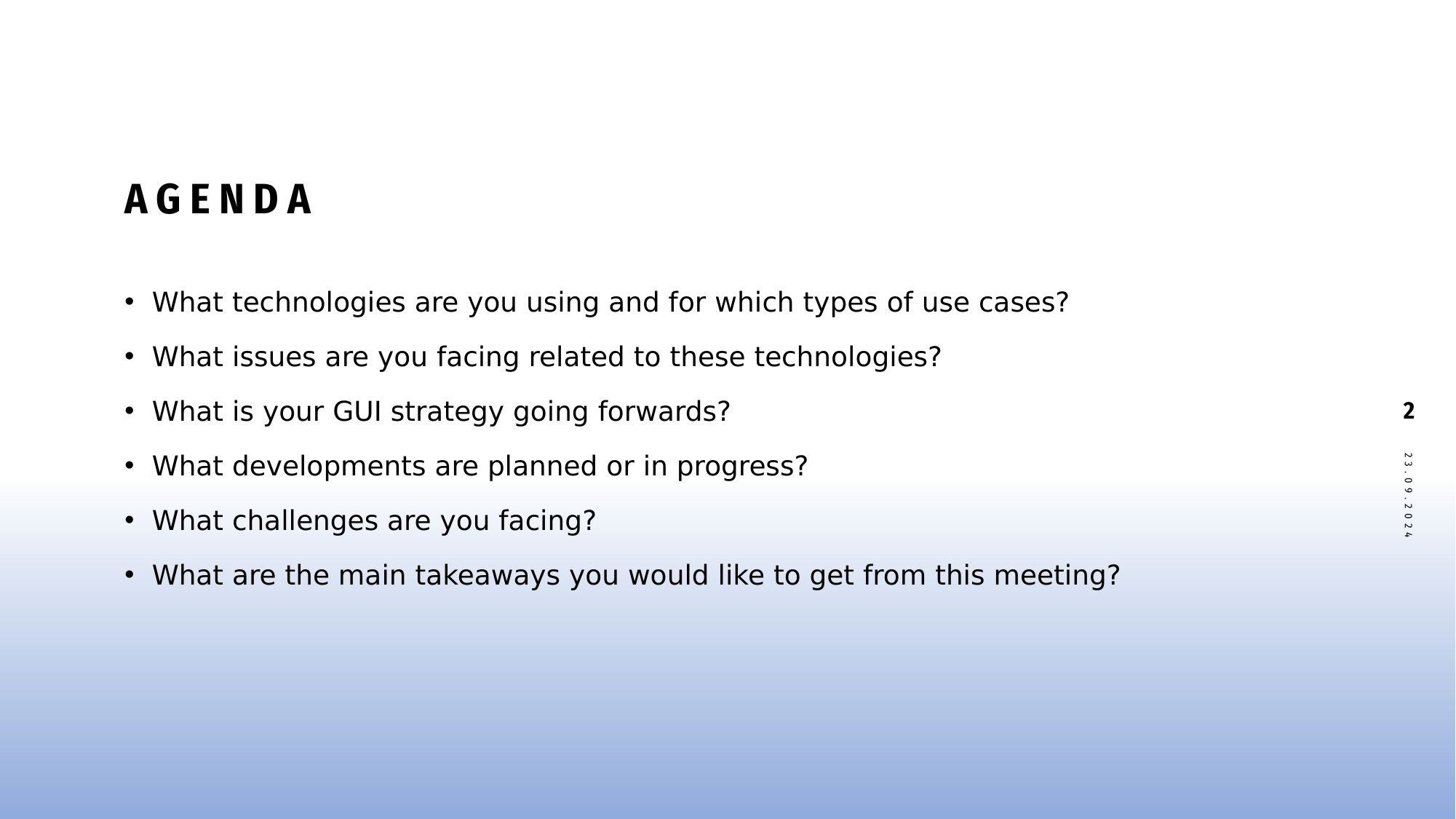

# Agenda
What technologies are you using and for which types of use cases?
What issues are you facing related to these technologies?
What is your GUI strategy going forwards?
What developments are planned or in progress?
What challenges are you facing?
What are the main takeaways you would like to get from this meeting?
2
23.09.2024